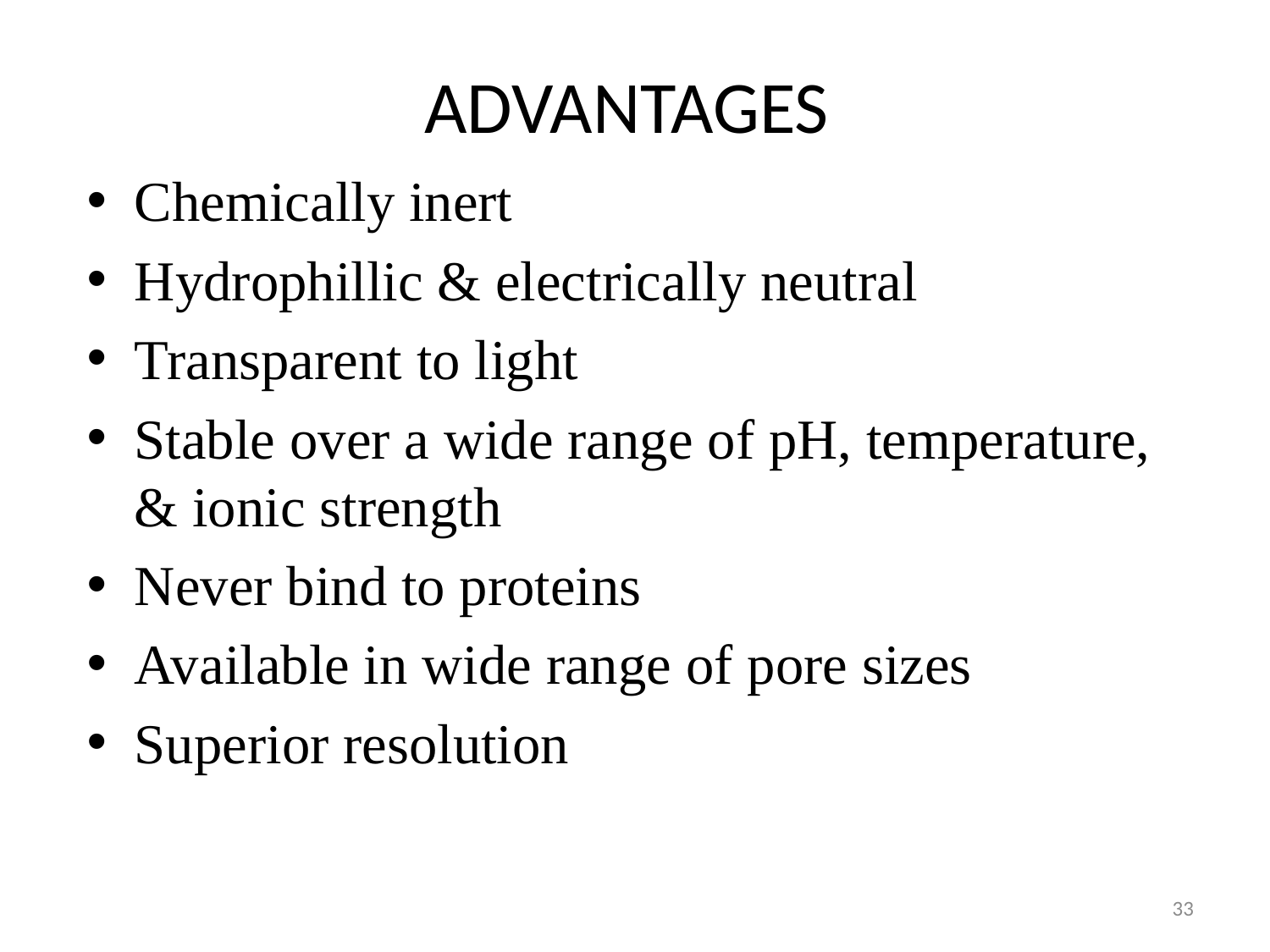

# ADVANTAGES
Chemically inert
Hydrophillic & electrically neutral
Transparent to light
Stable over a wide range of pH, temperature, & ionic strength
Never bind to proteins
Available in wide range of pore sizes
Superior resolution
33